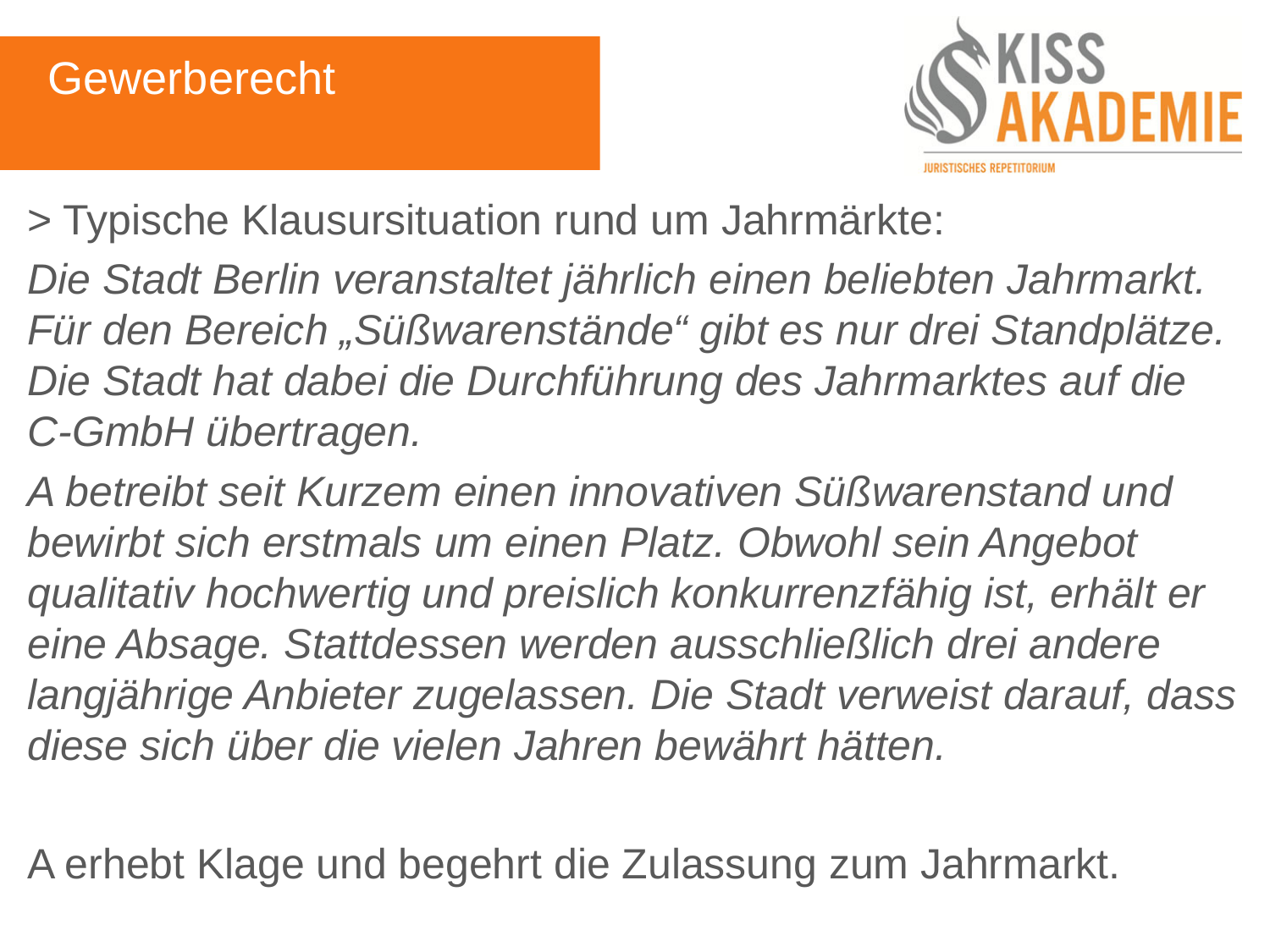

Gewerberecht
> Typische Klausursituation rund um Jahrmärkte:
Die Stadt Berlin veranstaltet jährlich einen beliebten Jahrmarkt. Für den Bereich „Süßwarenstände“ gibt es nur drei Standplätze. Die Stadt hat dabei die Durchführung des Jahrmarktes auf die C-GmbH übertragen.
A betreibt seit Kurzem einen innovativen Süßwarenstand und bewirbt sich erstmals um einen Platz. Obwohl sein Angebot qualitativ hochwertig und preislich konkurrenzfähig ist, erhält er eine Absage. Stattdessen werden ausschließlich drei andere langjährige Anbieter zugelassen. Die Stadt verweist darauf, dass diese sich über die vielen Jahren bewährt hätten.

A erhebt Klage und begehrt die Zulassung zum Jahrmarkt.